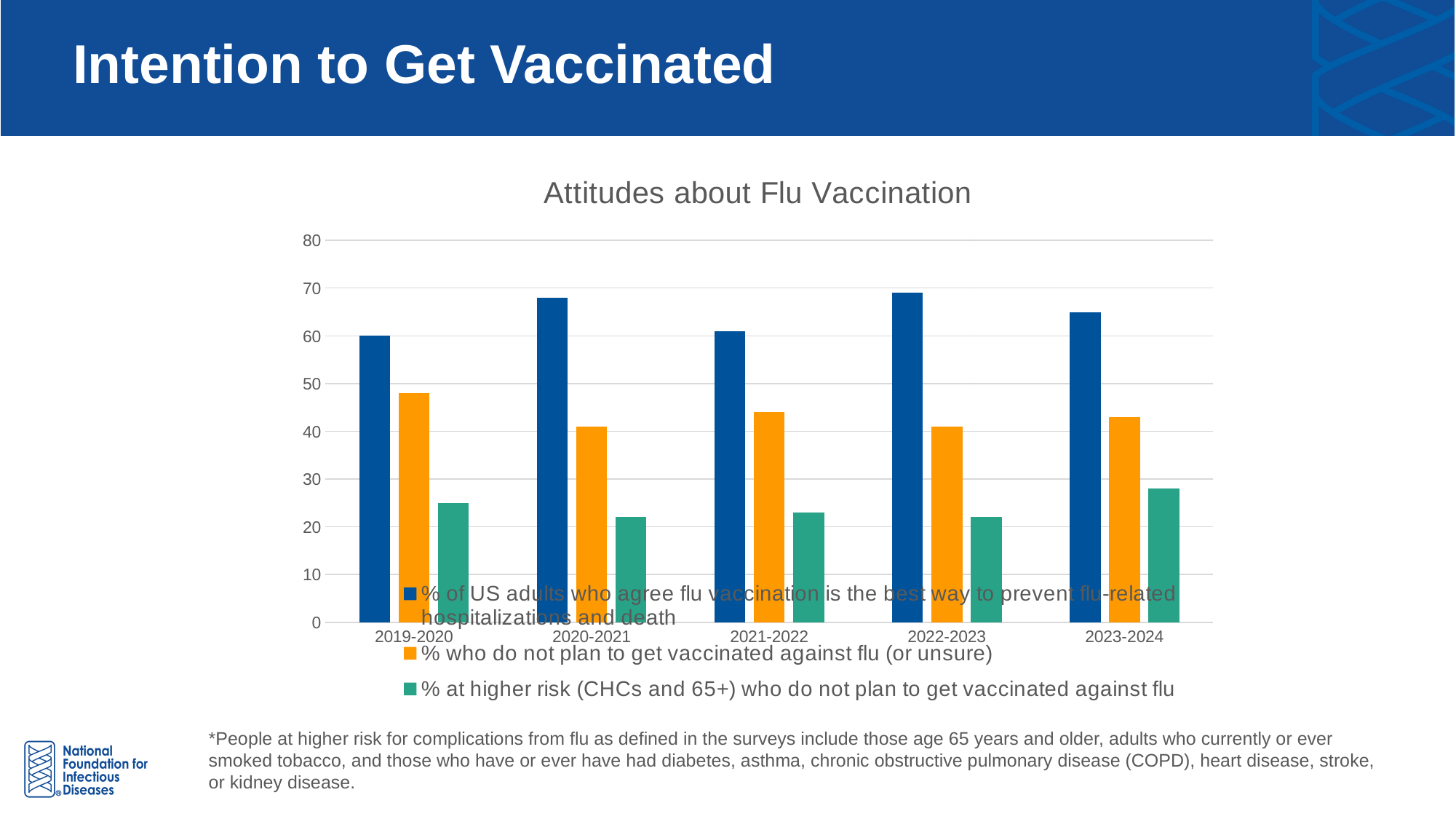

# Intention to Get Vaccinated

### Chart: Attitudes about Flu Vaccination

| Category | % of US adults who agree flu vaccination is the best way to prevent flu-related hospitalizations and death | % who do not plan to get vaccinated against flu (or unsure) | % at higher risk (CHCs and 65+) who do not plan to get vaccinated against flu |
|---|---|---|---|
| 2019-2020 | 60.0 | 48.0 | 25.0 |
| 2020-2021 | 68.0 | 41.0 | 22.0 |
| 2021-2022 | 61.0 | 44.0 | 23.0 |
| 2022-2023 | 69.0 | 41.0 | 22.0 |
| 2023-2024 | 65.0 | 43.0 | 28.0 |
*People at higher risk for complications from flu as defined in the surveys include those age 65 years and older, adults who currently or ever smoked tobacco, and those who have or ever have had diabetes, asthma, chronic obstructive pulmonary disease (COPD), heart disease, stroke, or kidney disease.